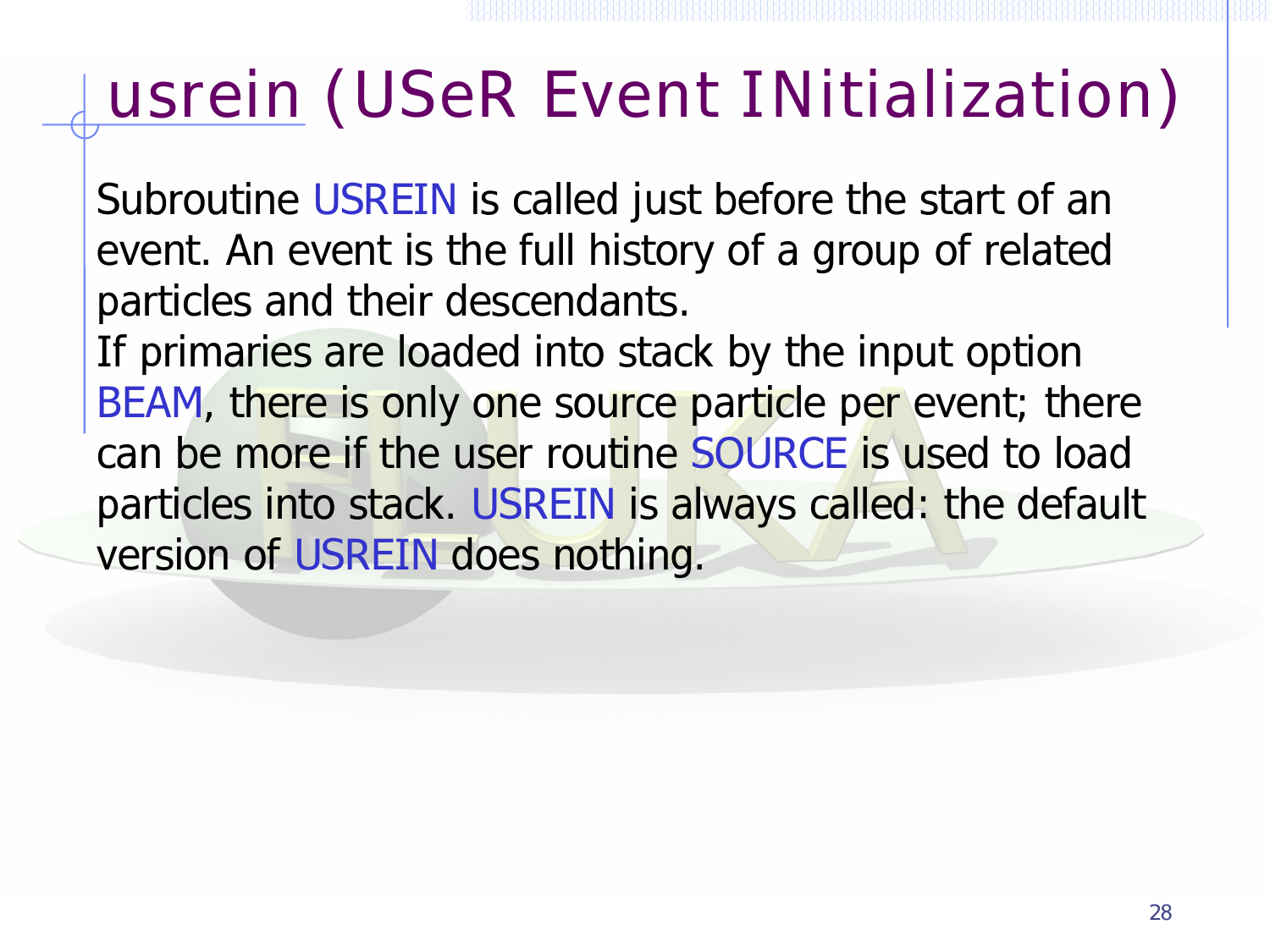

# usrein (USeR Event INitialization)‏
Subroutine USREIN is called just before the start of an event. An event is the full history of a group of related particles and their descendants.
If primaries are loaded into stack by the input option BEAM, there is only one source particle per event; there can be more if the user routine SOURCE is used to load particles into stack. USREIN is always called: the default version of USREIN does nothing.

28